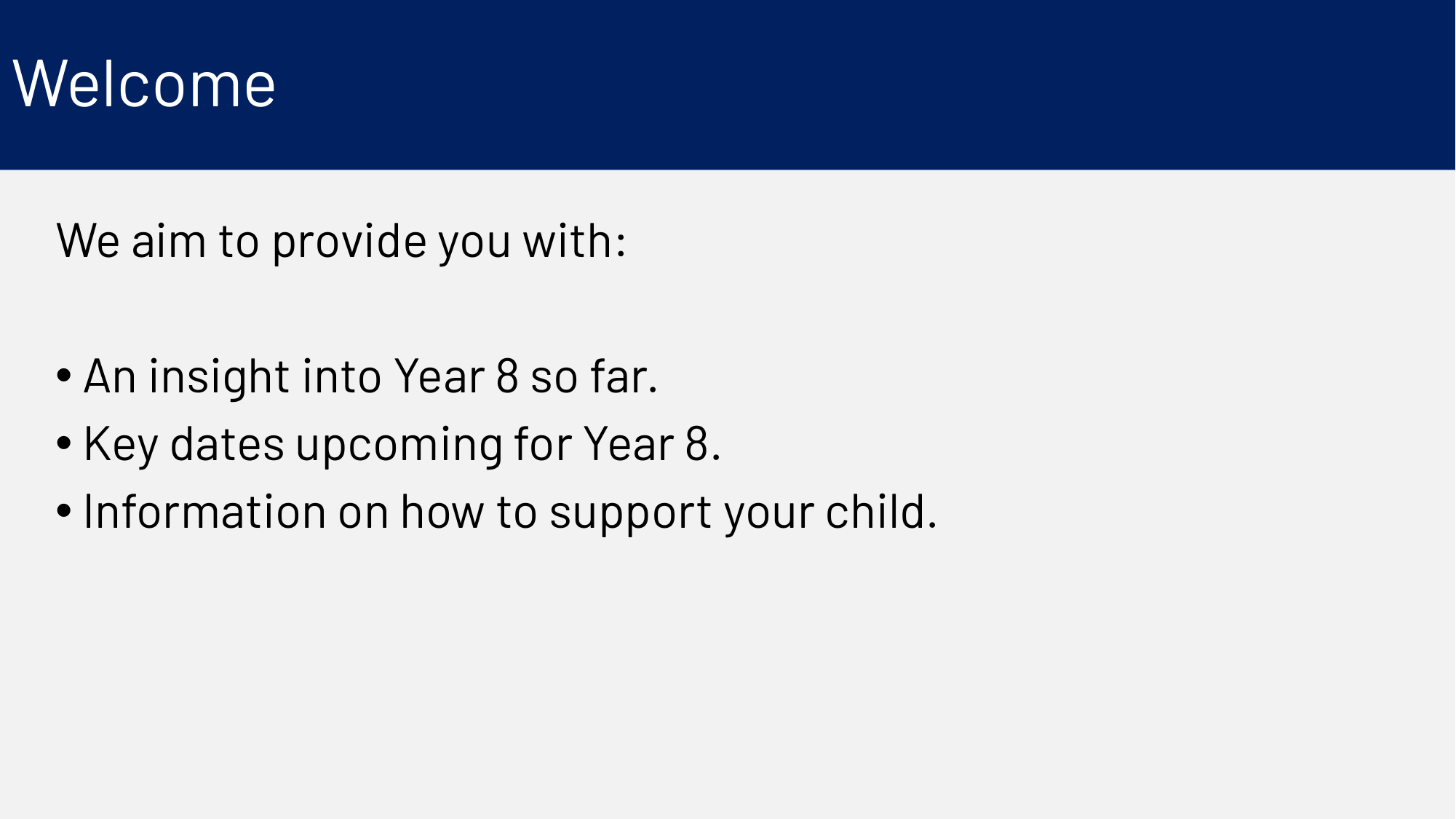

# Welcome
We aim to provide you with:

An insight into Year 8 so far.
Key dates upcoming for Year 8.
Information on how to support your child.